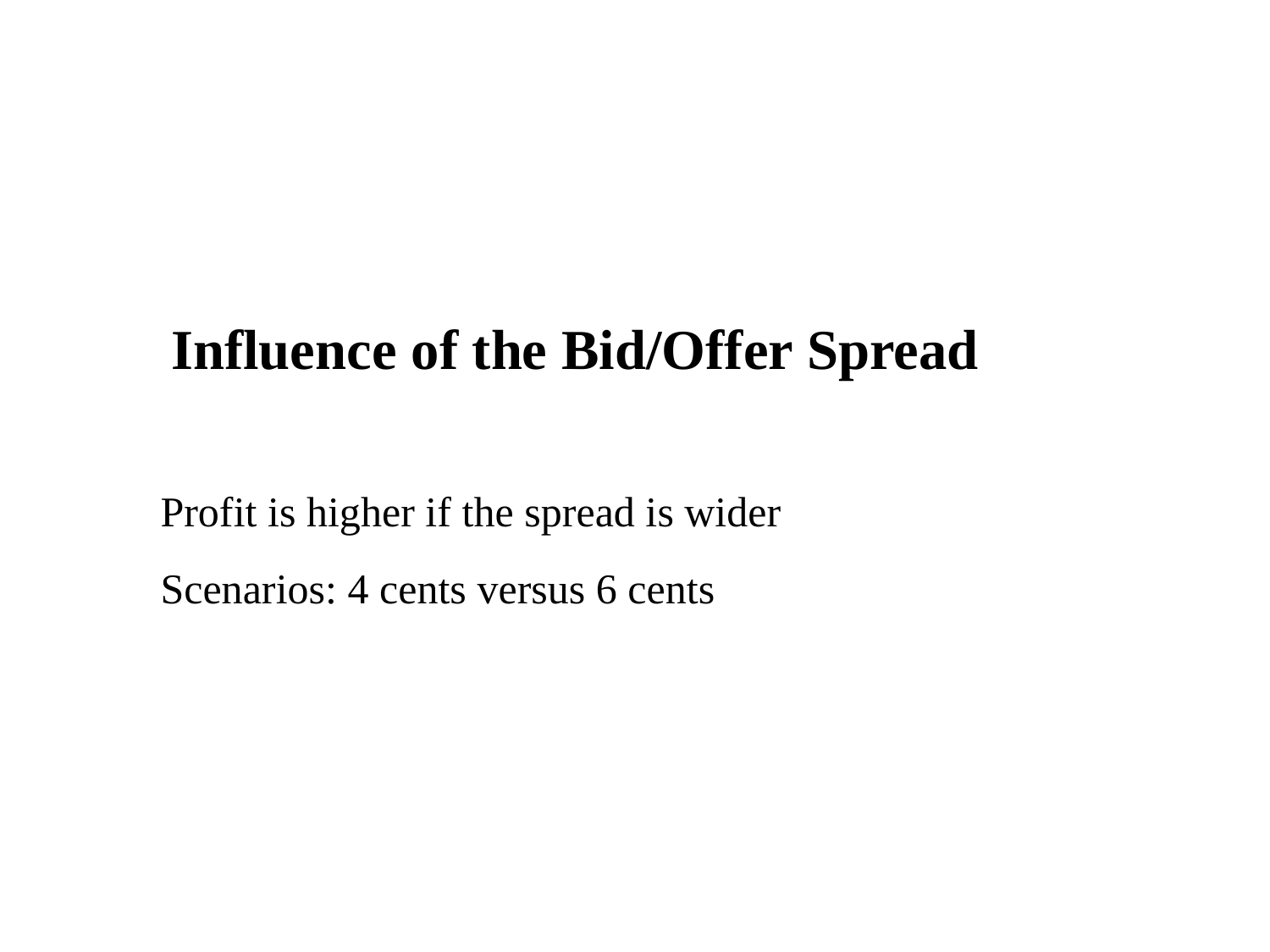

Influence of the Bid/Offer Spread

Profit is higher if the spread is wider
Scenarios: 4 cents versus 6 cents